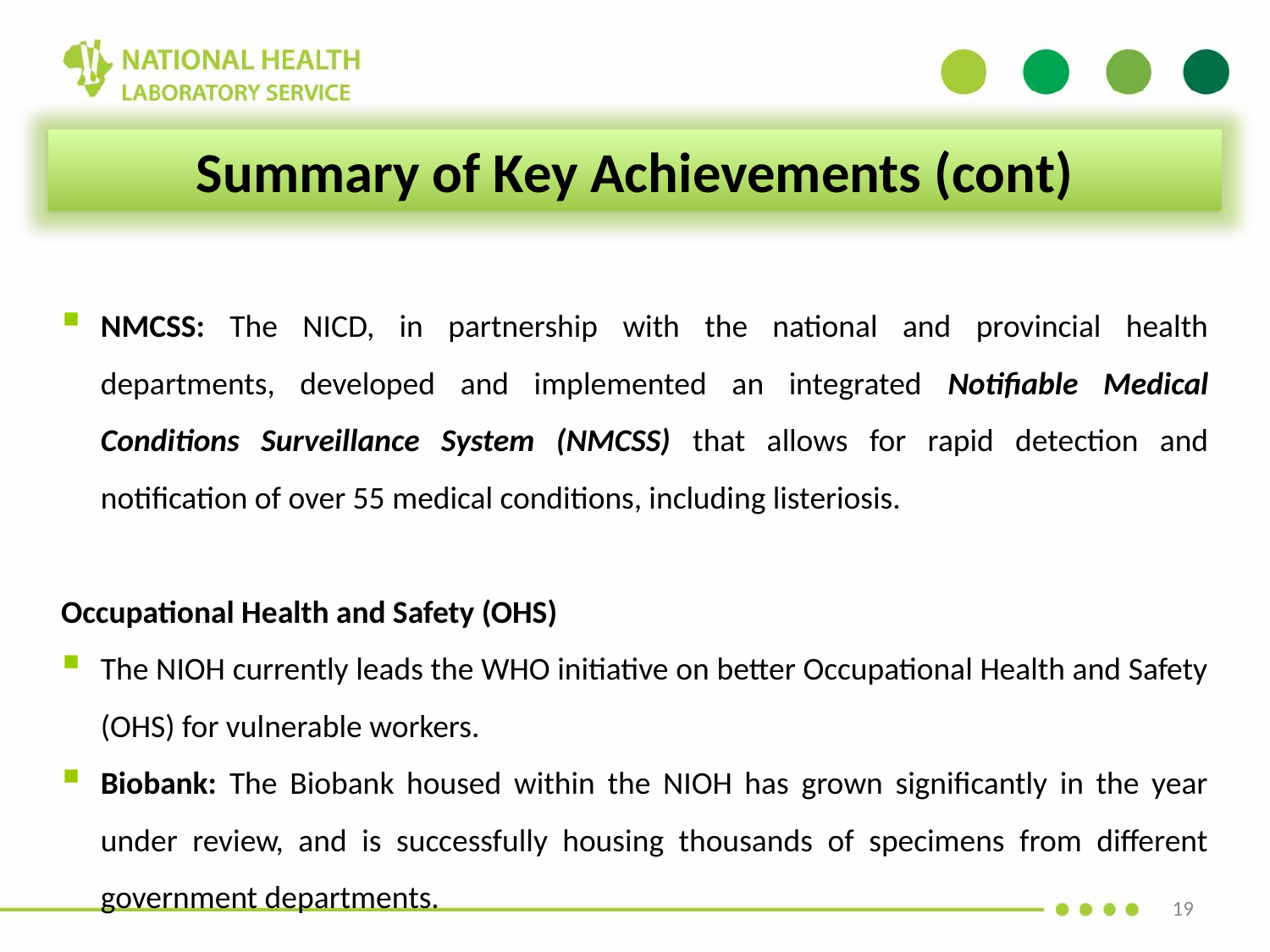

Summary of Key Achievements (cont)
NMCSS: The NICD, in partnership with the national and provincial health departments, developed and implemented an integrated Notifiable Medical Conditions Surveillance System (NMCSS) that allows for rapid detection and notification of over 55 medical conditions, including listeriosis.

Occupational Health and Safety (OHS)
The NIOH currently leads the WHO initiative on better Occupational Health and Safety (OHS) for vulnerable workers.
Biobank: The Biobank housed within the NIOH has grown significantly in the year under review, and is successfully housing thousands of specimens from different government departments.
19